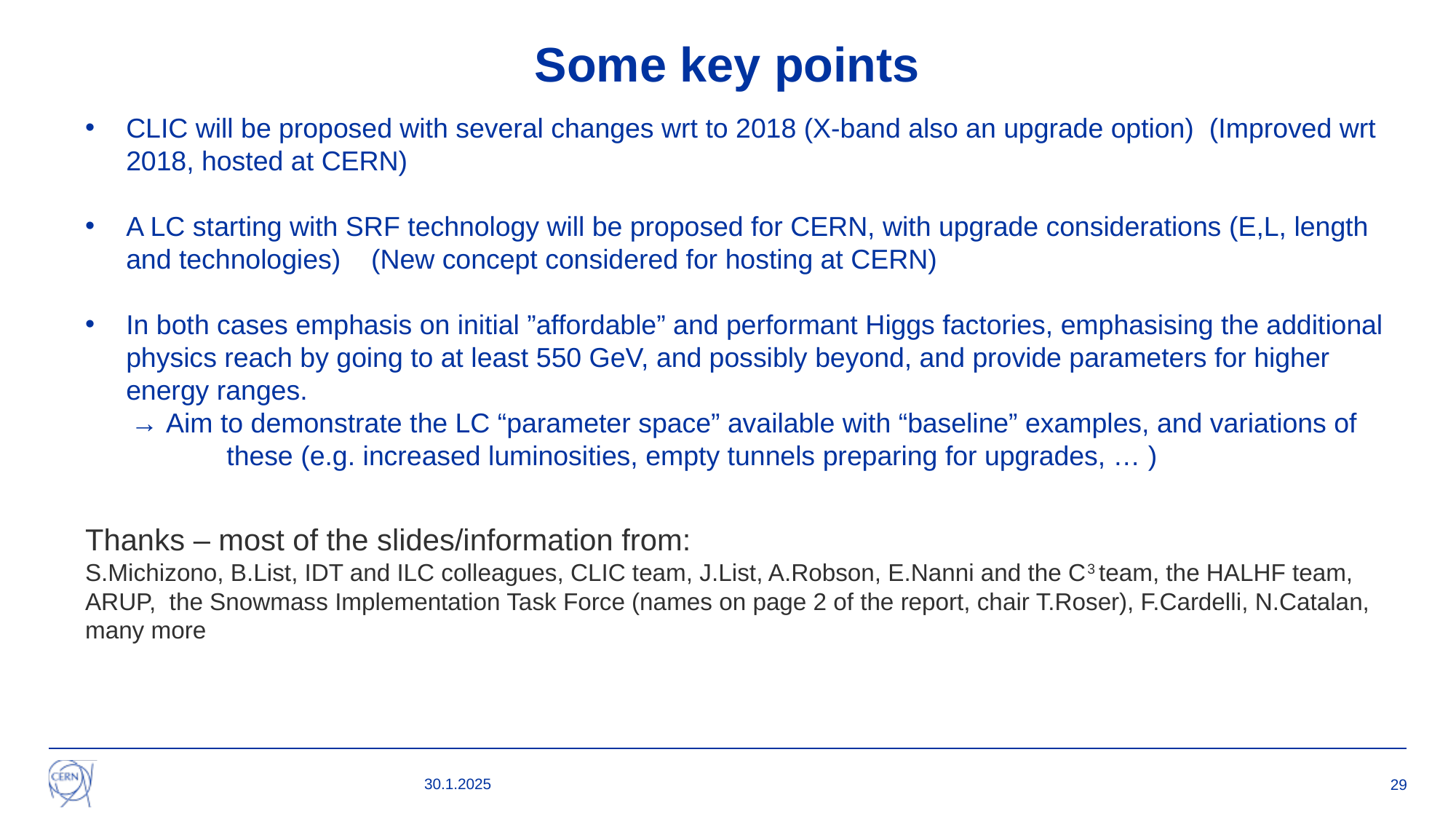

Some key points

CLIC will be proposed with several changes wrt to 2018 (X-band also an upgrade option)  (Improved wrt 2018, hosted at CERN)

A LC starting with SRF technology will be proposed for CERN, with upgrade considerations (E,L, length and technologies)    (New concept considered for hosting at CERN)

In both cases emphasis on initial ”affordable” and performant Higgs factories, emphasising the additional physics reach by going to at least 550 GeV, and possibly beyond, and provide parameters for higher energy ranges.
      → Aim to demonstrate the LC “parameter space” available with “baseline” examples, and variations of              these (e.g. increased luminosities, empty tunnels preparing for upgrades, … )

Thanks – most of the slides/information from:
S.Michizono, B.List, IDT and ILC colleagues, CLIC team, J.List, A.Robson, E.Nanni and the C3 team, the HALHF team,  ARUP,  the Snowmass Implementation Task Force (names on page 2 of the report, chair T.Roser), F.Cardelli, N.Catalan, many more
30.1.2025
29